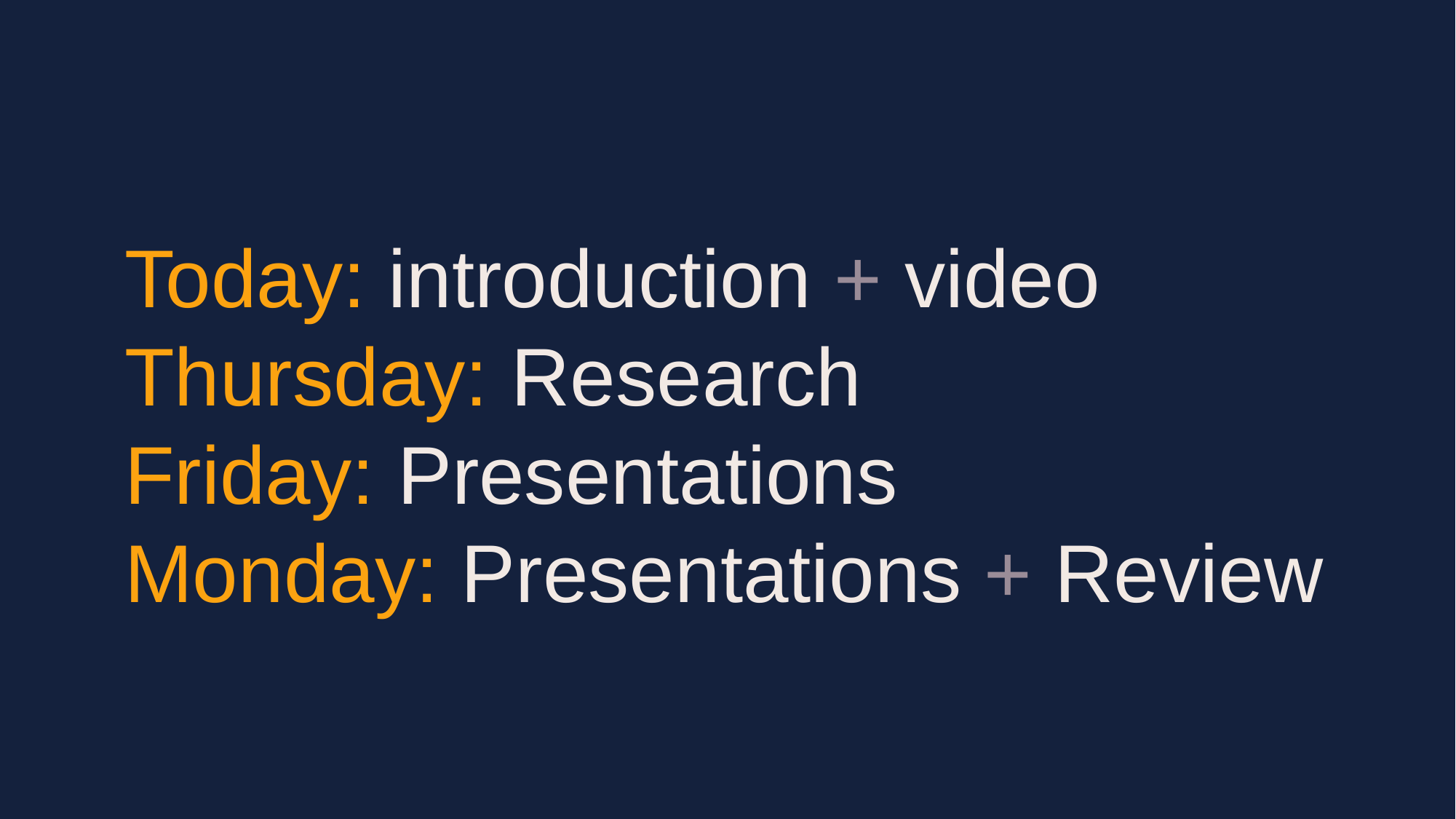

Today: introduction + video
Thursday: Research
Friday: Presentations
Monday: Presentations + Review